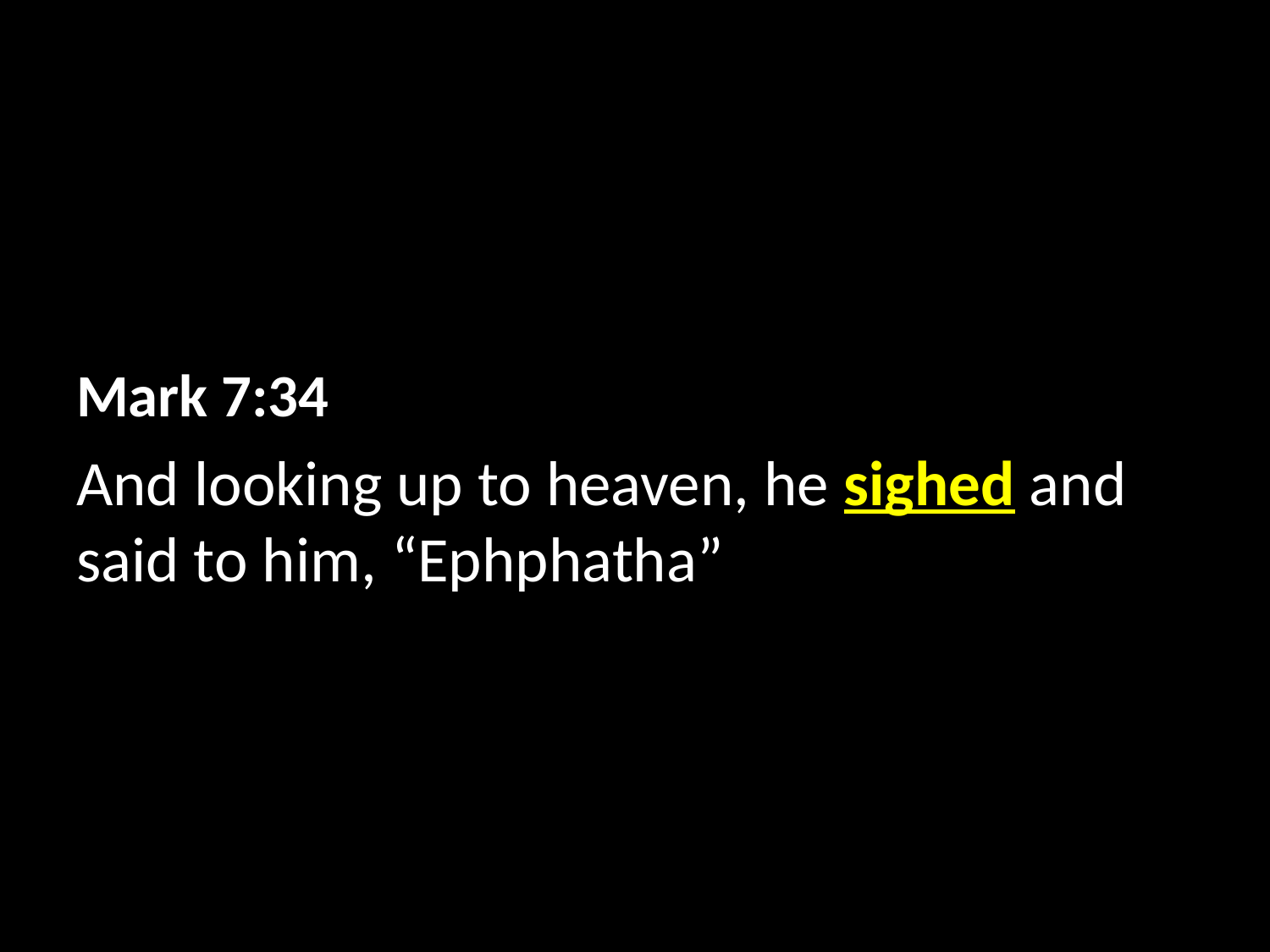

Mark 7:34
And looking up to heaven, he sighed and said to him, “Ephphatha”